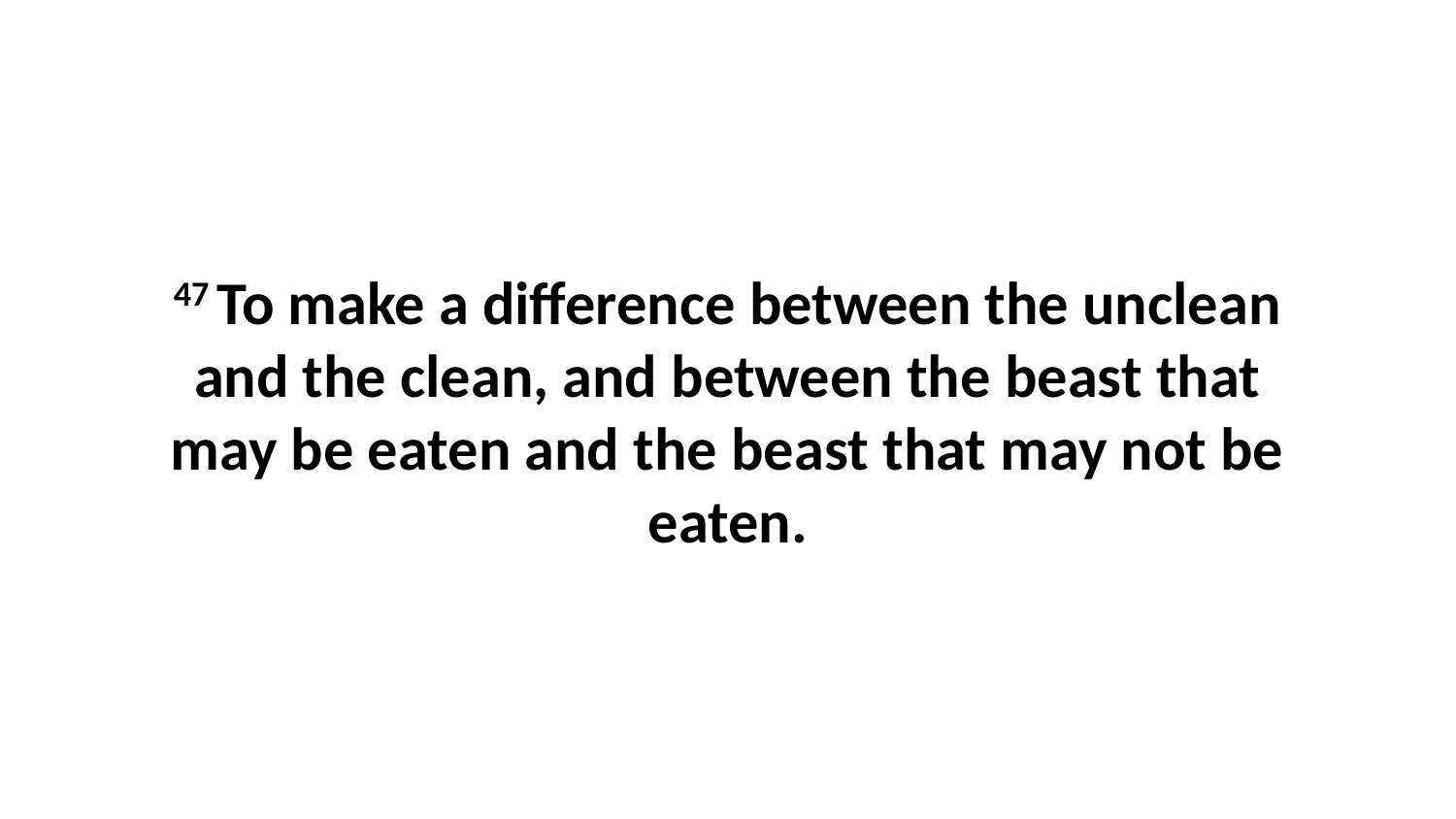

47 To make a difference between the unclean and the clean, and between the beast that may be eaten and the beast that may not be eaten.